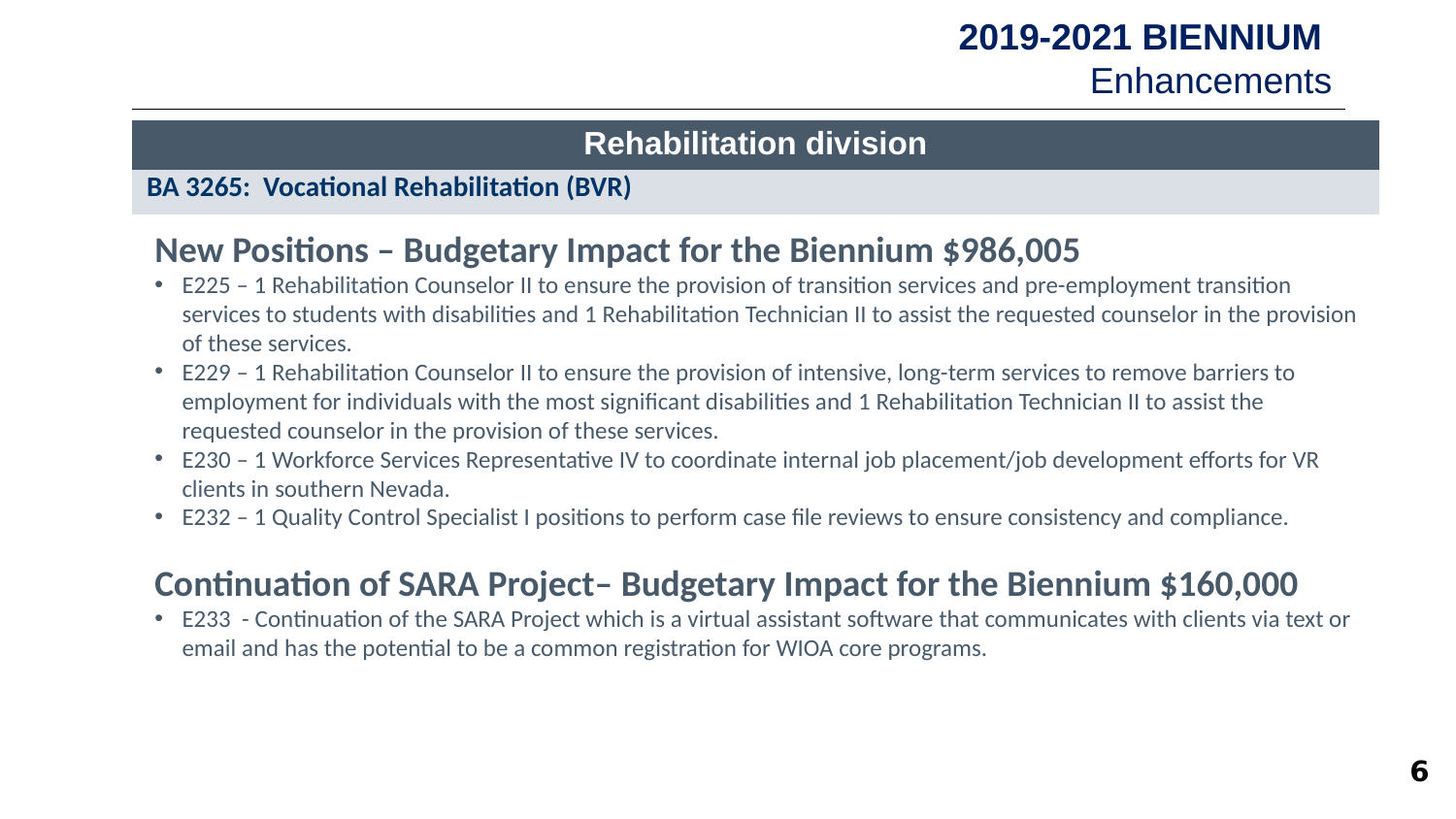

2019-2021 BIENNIUM
Enhancements
| Rehabilitation division |
| --- |
| BA 3265: Vocational Rehabilitation (BVR) |
New Positions – Budgetary Impact for the Biennium $986,005
E225 – 1 Rehabilitation Counselor II to ensure the provision of transition services and pre-employment transition services to students with disabilities and 1 Rehabilitation Technician II to assist the requested counselor in the provision of these services.
E229 – 1 Rehabilitation Counselor II to ensure the provision of intensive, long-term services to remove barriers to employment for individuals with the most significant disabilities and 1 Rehabilitation Technician II to assist the requested counselor in the provision of these services.
E230 – 1 Workforce Services Representative IV to coordinate internal job placement/job development efforts for VR clients in southern Nevada.
E232 – 1 Quality Control Specialist I positions to perform case file reviews to ensure consistency and compliance.

Continuation of SARA Project– Budgetary Impact for the Biennium $160,000
E233  - Continuation of the SARA Project which is a virtual assistant software that communicates with clients via text or email and has the potential to be a common registration for WIOA core programs.

6